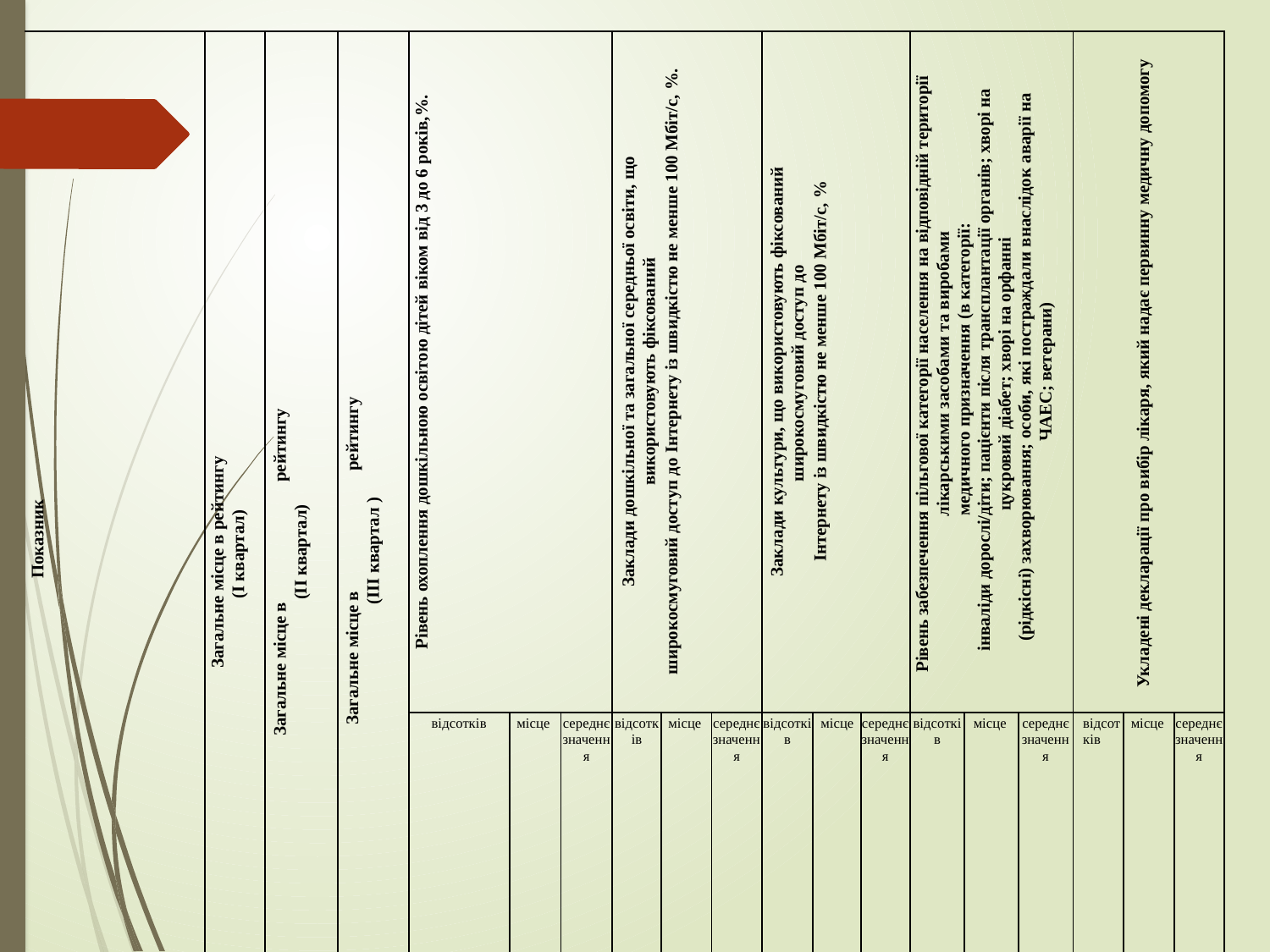

| Показник |  | Загальне місце в рейтингу (І квартал) | Загальне місце в рейтингу (ІІ квартал) | Загальне місце в рейтингу (ІІІ квартал ) | Рівень охоплення дошкільною освітою дітей віком від 3 до 6 років,%. |  |  | Заклади дошкільної та загальної середньої освіти, що використовують фіксований широкосмуговий доступ до Інтернету із швидкістю не менше 100 Мбіт/с, %. |  |  | Заклади культури, що використовують фіксований широкосмуговий доступ до Інтернету із швидкістю не менше 100 Мбіт/с, % |  |  | Рівень забезпечення пільгової категорії населення на відповідній території лікарськими засобами та виробами медичного призначення (в категорії: інваліди дорослі/діти; пацієнти після трансплантації органів; хворі на цукровий діабет; хворі на орфанні (рідкісні) захворювання; особи, які постраждали внаслідок аварії на ЧАЕС; ветерани) |  |  | Укладені декларації про вибір лікаря, який надає первинну медичну допомогу |  |  |
| --- | --- | --- | --- | --- | --- | --- | --- | --- | --- | --- | --- | --- | --- | --- | --- | --- | --- | --- | --- |
|  |  |  |  |  | відсотків | місце | середнє значення | відсотків | місце | середнє значення | відсотків | місце | середнє значення | відсотків | місце | середнє значення | відсотків | місце | середнє значення |
| 1 | Тарутинська | 5 | 5 | 7-8 | 95,0 | 7 | 7 | 7,0 | 21 | 21 | 3,0 | 16 | 16 | 99,1 | 4 | 4 | 102,2 | 2 | 2 |
| 2 | Татарбунарська | 12-13 | 20 | 16 | 97,1 | 5 | 5 | 80,0 | 8 | 8 | 0,0 | 18-25 | 21,5 | 16,2 | 21 | 21 | 70,2 | 17 | 17 |
| 3 | Арцизька | 18 | 10-11 | 9 | 99,3 | 4 | 4 | 100,0 | 1-6 | 3,5 | 70,4 | 2 | 2 | 34,6 | 15 | 15 | 63,6 | 20 | 20 |
| 4 | Саратська | 11 | 8 | 12 | 92,9 | 8 | 8 | 42,0 | 14 | 14 | 0,0 | 18-25 | 21,5 | 17,3 | 20 | 20 | 167,1 | 1 | 1 |
| 5 | Болградська | 9 | 22 | 17 | 85,5 | 20 | 20 | 75,0 | 9-11 | 10 | 0,0 | 18-25 | 21,5 | 27,2 | 17 | 17 | 79,1 | 11 | 11 |
| 6 | Бородінська | 23 | 21 | 11 | 90,6 | 14 | 14 | 12,0 | 20 | 20 | 20,0 | 7-8 | 7,5 | 50,9 | 11 | 11 | 27,9 | 25 | 25 |